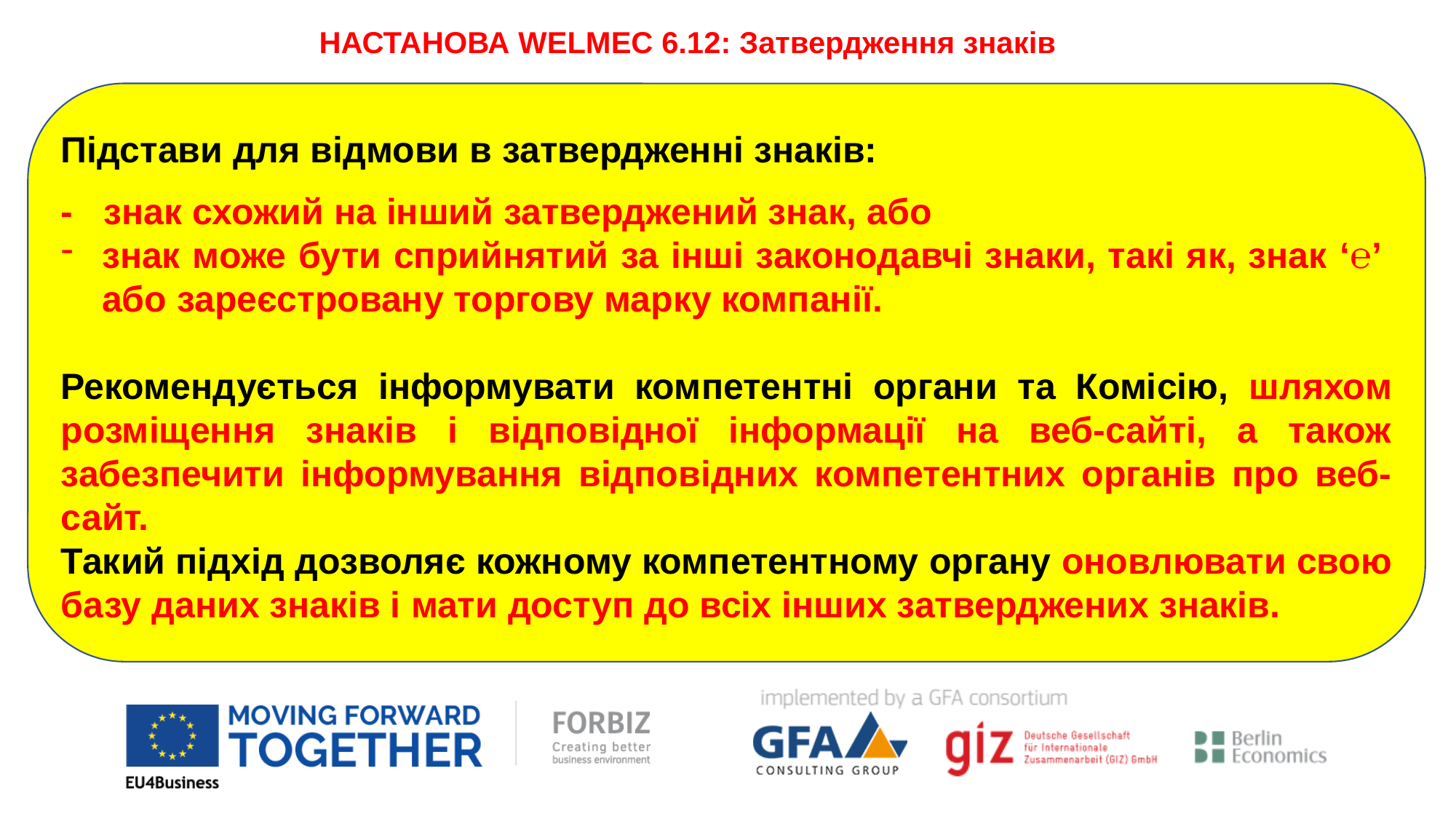

НАСТАНОВА WELMEC 6.12: Затвердження знаків

Підстави для відмови в затвердженні знаків:

-   знак схожий на інший затверджений знак, або
знак може бути сприйнятий за інші законодавчі знаки, такі як, знак ‘℮’  або зареєстровану торгову марку компанії.

Рекомендується інформувати компетентні органи та Комісію, шляхом розміщення знаків і відповідної інформації на веб-сайті, а також забезпечити інформування відповідних компетентних органів про веб-сайт.
Такий підхід дозволяє кожному компетентному органу оновлювати свою базу даних знаків і мати доступ до всіх інших затверджених знаків.